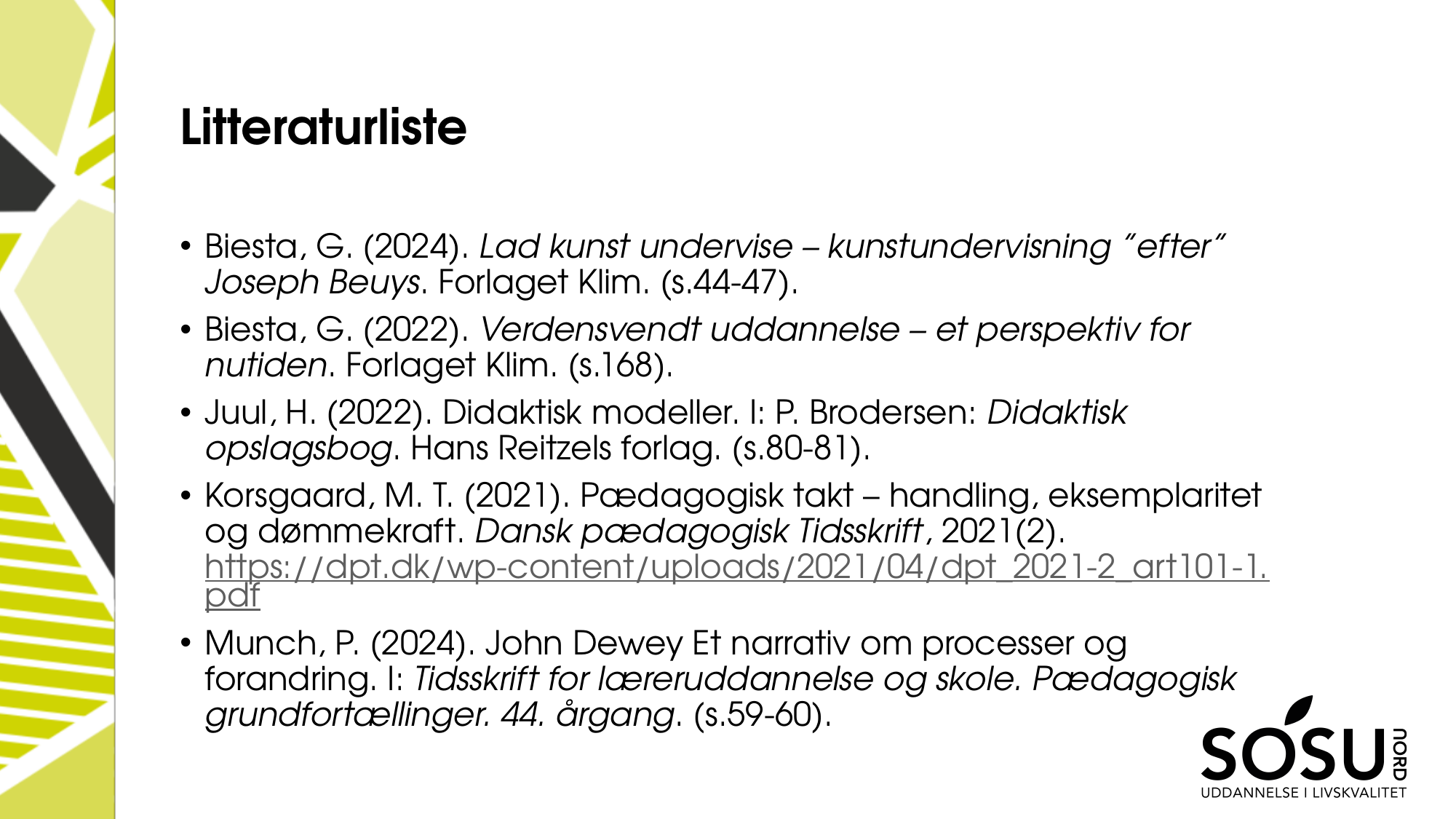

# Litteraturliste
Biesta, G. (2024). Lad kunst undervise – kunstundervisning ”efter” Joseph Beuys. Forlaget Klim. (s.44-47).
Biesta, G. (2022). Verdensvendt uddannelse – et perspektiv for nutiden. Forlaget Klim. (s.168).
Juul, H. (2022). Didaktisk modeller. I: P. Brodersen: Didaktisk opslagsbog. Hans Reitzels forlag. (s.80-81).
Korsgaard, M. T. (2021). Pædagogisk takt – handling, eksemplaritet og dømmekraft. Dansk pædagogisk Tidsskrift, 2021(2). https://dpt.dk/wp-content/uploads/2021/04/dpt_2021-2_art101-1.pdf
Munch, P. (2024). John Dewey Et narrativ om processer og forandring. I: Tidsskrift for læreruddannelse og skole. Pædagogisk grundfortællinger. 44. årgang. (s.59-60).